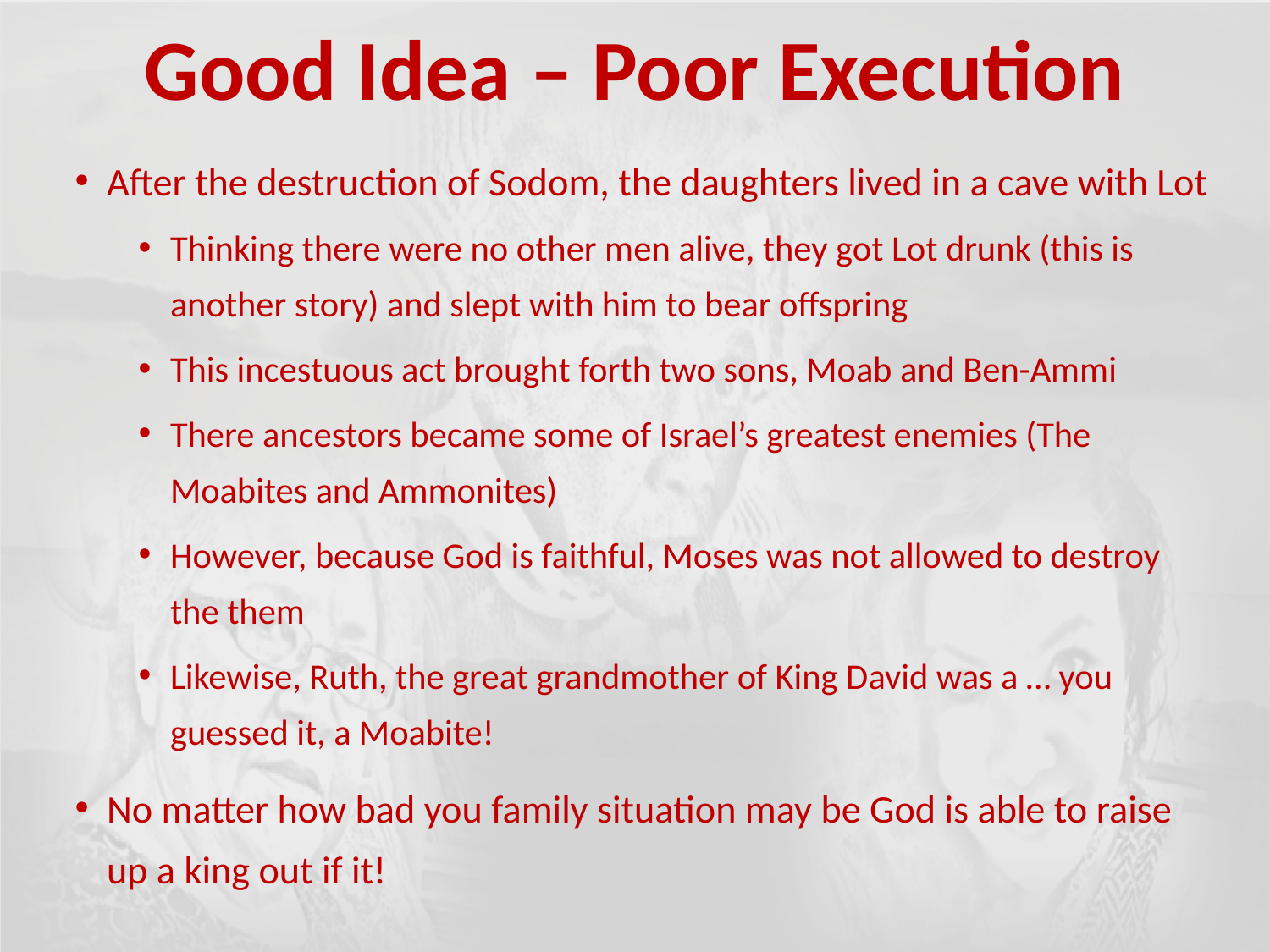

# Good Idea – Poor Execution
After the destruction of Sodom, the daughters lived in a cave with Lot
Thinking there were no other men alive, they got Lot drunk (this is another story) and slept with him to bear offspring
This incestuous act brought forth two sons, Moab and Ben-Ammi
There ancestors became some of Israel’s greatest enemies (The Moabites and Ammonites)
However, because God is faithful, Moses was not allowed to destroy the them
Likewise, Ruth, the great grandmother of King David was a … you guessed it, a Moabite!
No matter how bad you family situation may be God is able to raise up a king out if it!